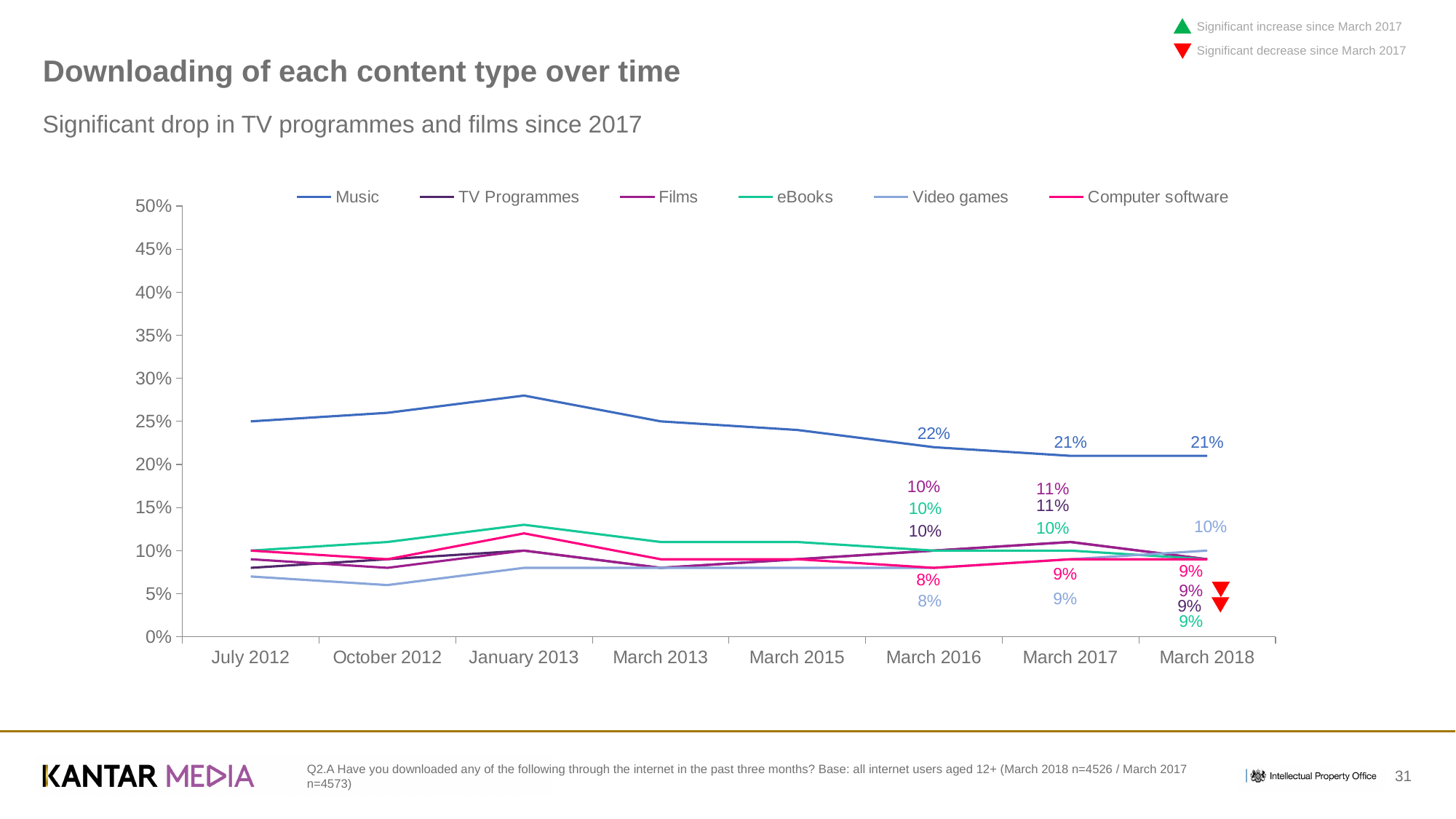

Significant increase since March 2017
Significant decrease since March 2017

# Downloading of each content type over time
Significant drop in TV programmes and films since 2017

[unsupported chart]

Q2.A Have you downloaded any of the following through the internet in the past three months? Base: all internet users aged 12+ (March 2018 n=4526 / March 2017 n=4573)
31